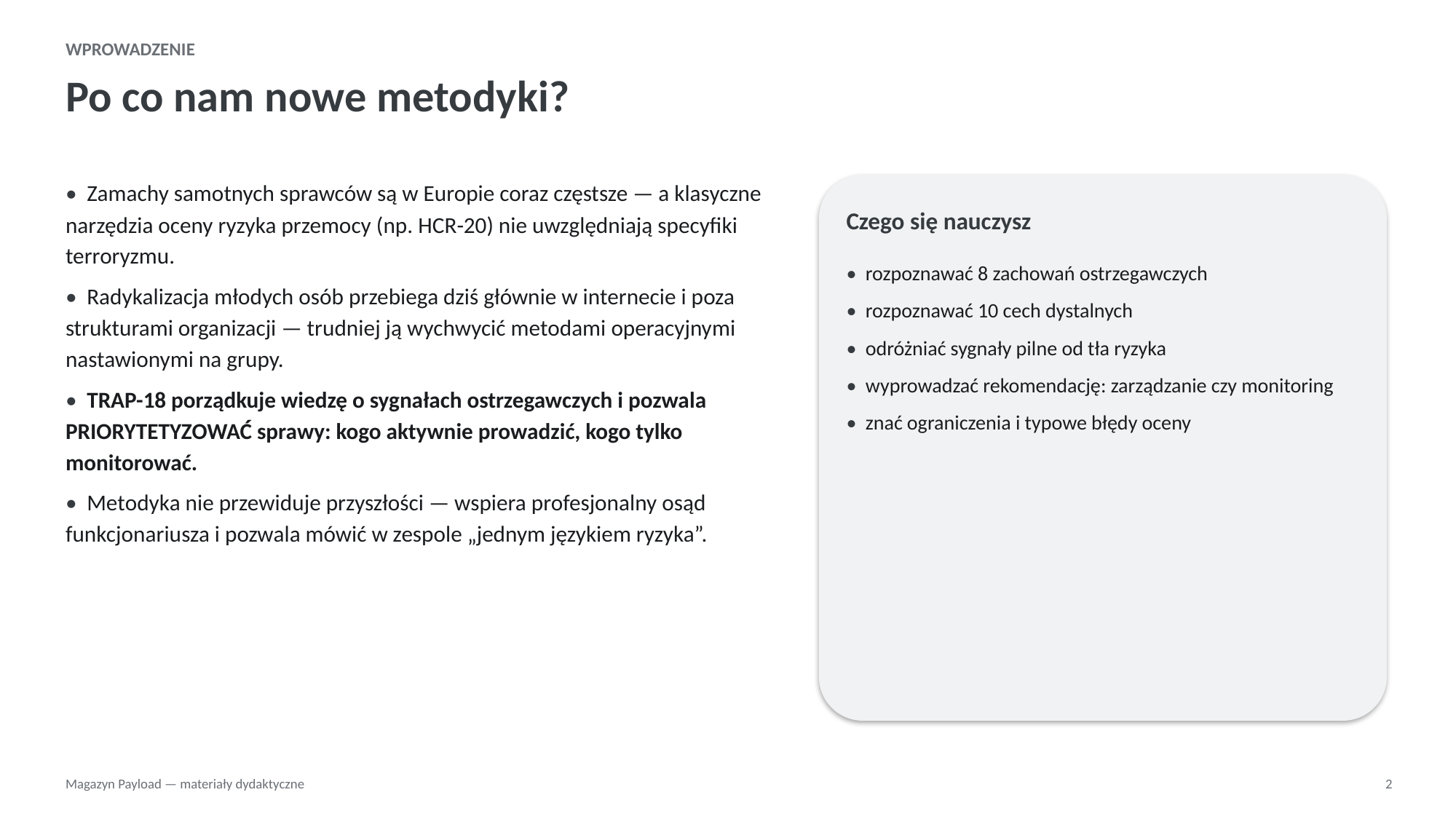

WPROWADZENIE
Po co nam nowe metodyki?
•  Zamachy samotnych sprawców są w Europie coraz częstsze — a klasyczne narzędzia oceny ryzyka przemocy (np. HCR-20) nie uwzględniają specyfiki terroryzmu.
•  Radykalizacja młodych osób przebiega dziś głównie w internecie i poza strukturami organizacji — trudniej ją wychwycić metodami operacyjnymi nastawionymi na grupy.
•  TRAP-18 porządkuje wiedzę o sygnałach ostrzegawczych i pozwala PRIORYTETYZOWAĆ sprawy: kogo aktywnie prowadzić, kogo tylko monitorować.
•  Metodyka nie przewiduje przyszłości — wspiera profesjonalny osąd funkcjonariusza i pozwala mówić w zespole „jednym językiem ryzyka”.

Czego się nauczysz
•  rozpoznawać 8 zachowań ostrzegawczych
•  rozpoznawać 10 cech dystalnych
•  odróżniać sygnały pilne od tła ryzyka
•  wyprowadzać rekomendację: zarządzanie czy monitoring
•  znać ograniczenia i typowe błędy oceny
Magazyn Payload — materiały dydaktyczne
2